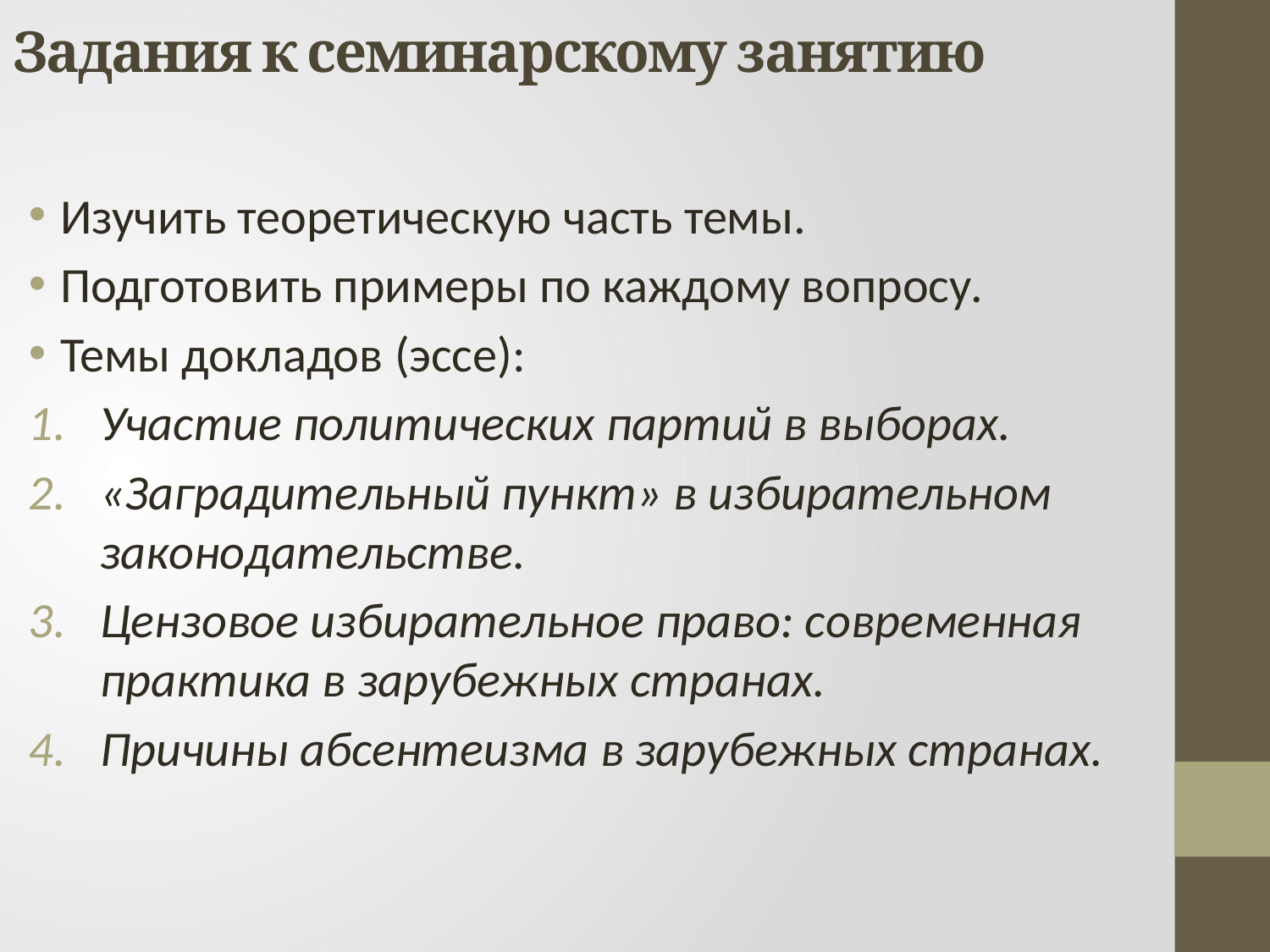

# Задания к семинарскому занятию

Изучить теоретическую часть темы.
Подготовить примеры по каждому вопросу.
Темы докладов (эссе):
Участие политических партий в выборах.
«Заградительный пункт» в избирательном законодательстве.
Цензовое избирательное право: современная практика в зарубежных странах.
Причины абсентеизма в зарубежных странах.